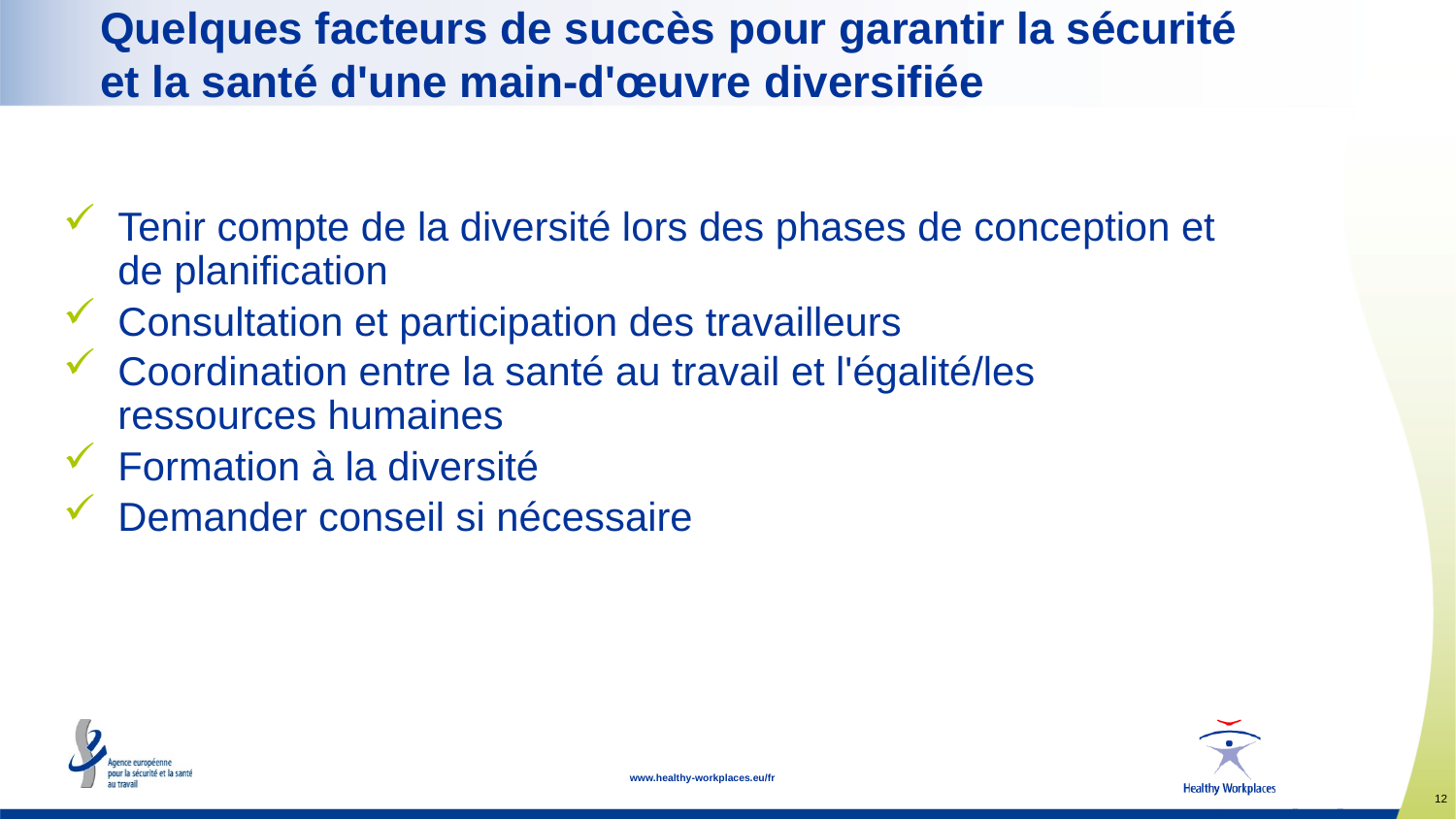

# Quelques facteurs de succès pour garantir la sécurité et la santé d'une main-d'œuvre diversifiée
Tenir compte de la diversité lors des phases de conception et de planification
Consultation et participation des travailleurs
Coordination entre la santé au travail et l'égalité/les ressources humaines
Formation à la diversité
Demander conseil si nécessaire